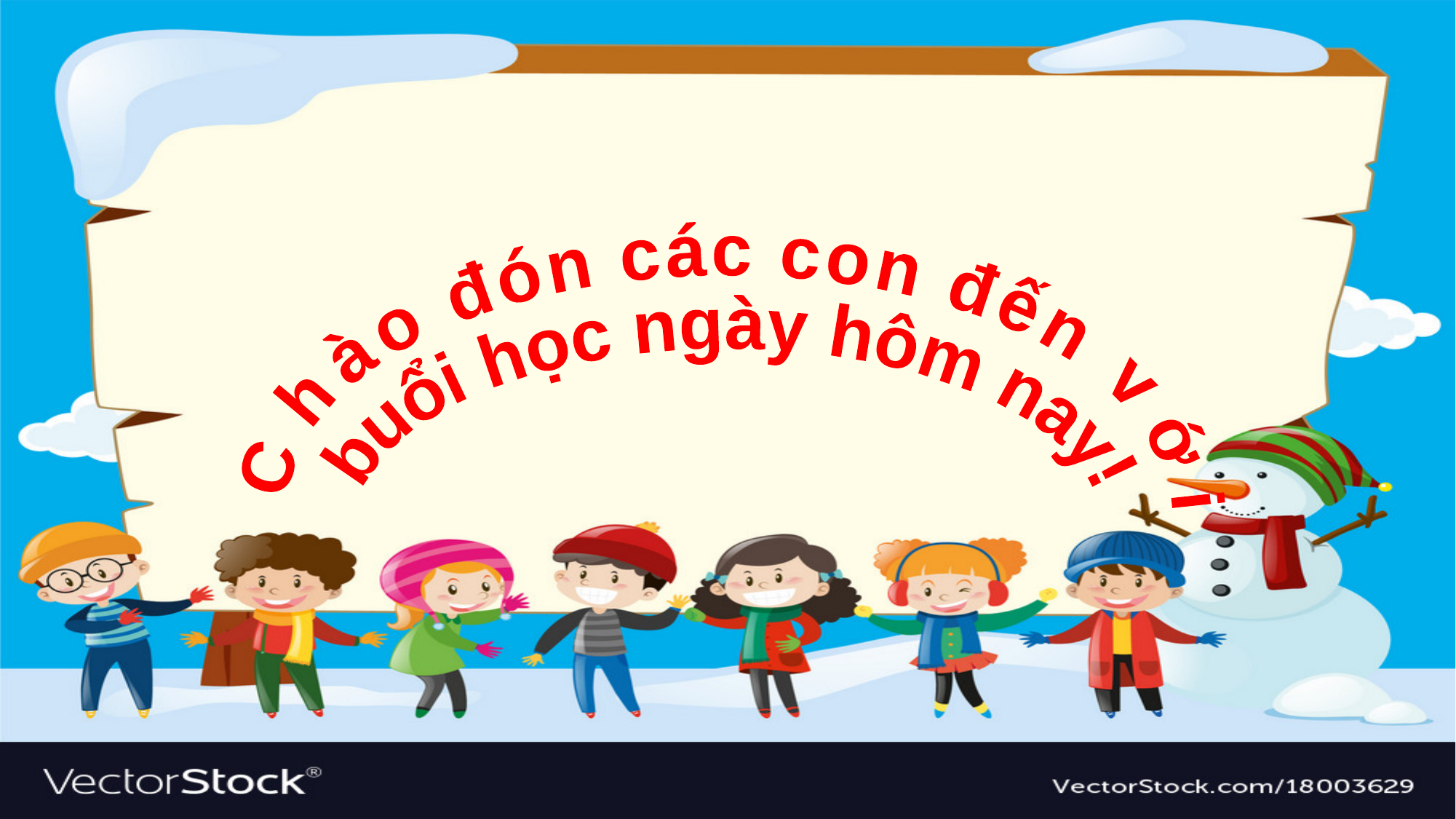

Chào đón các con đến với
buổi học ngày hôm nay!